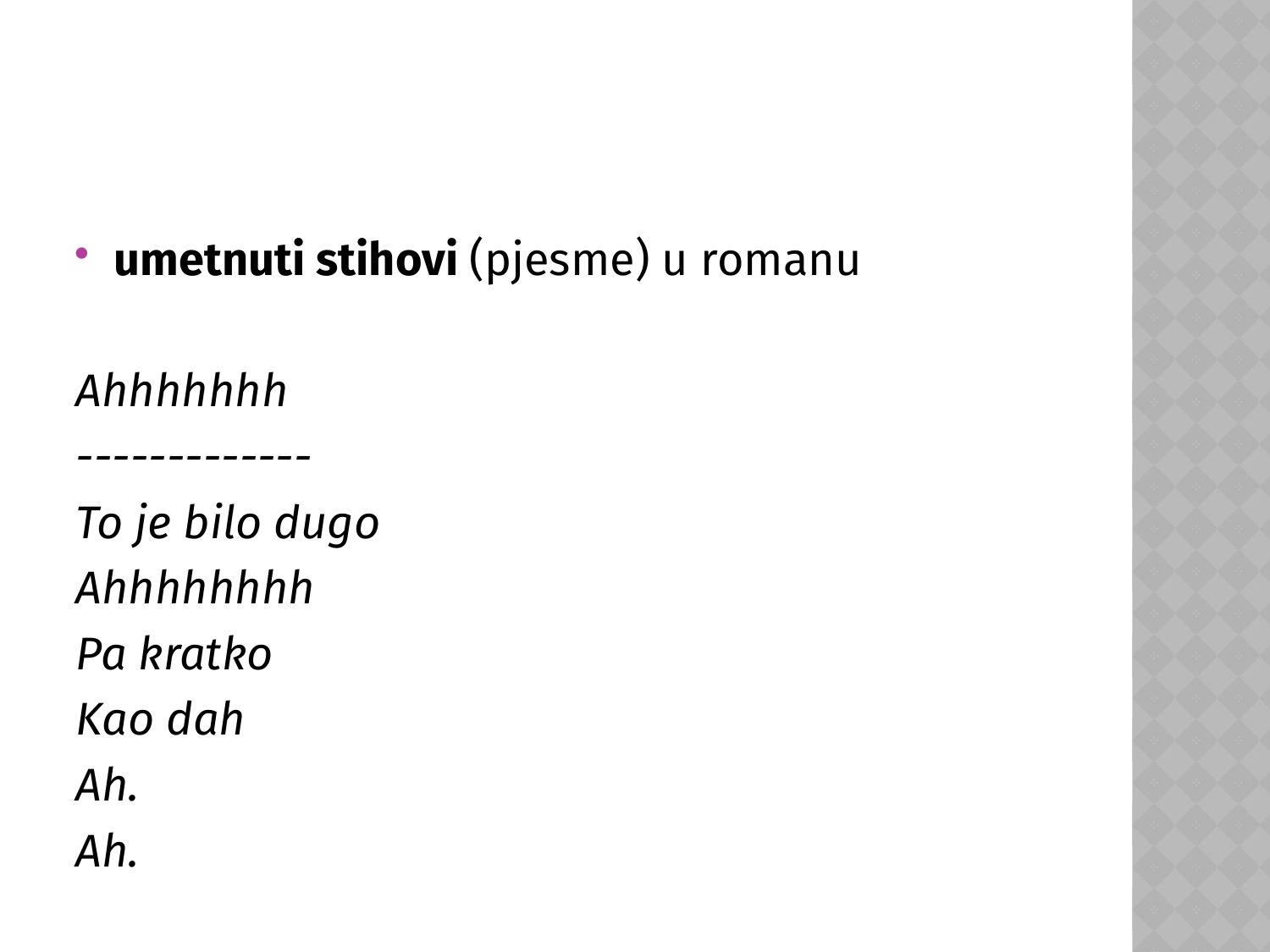

#
umetnuti stihovi (pjesme) u romanu

Ahhhhhhh
-------------
To je bilo dugo
Ahhhhhhhh
Pa kratko
Kao dah
Ah.
Ah.